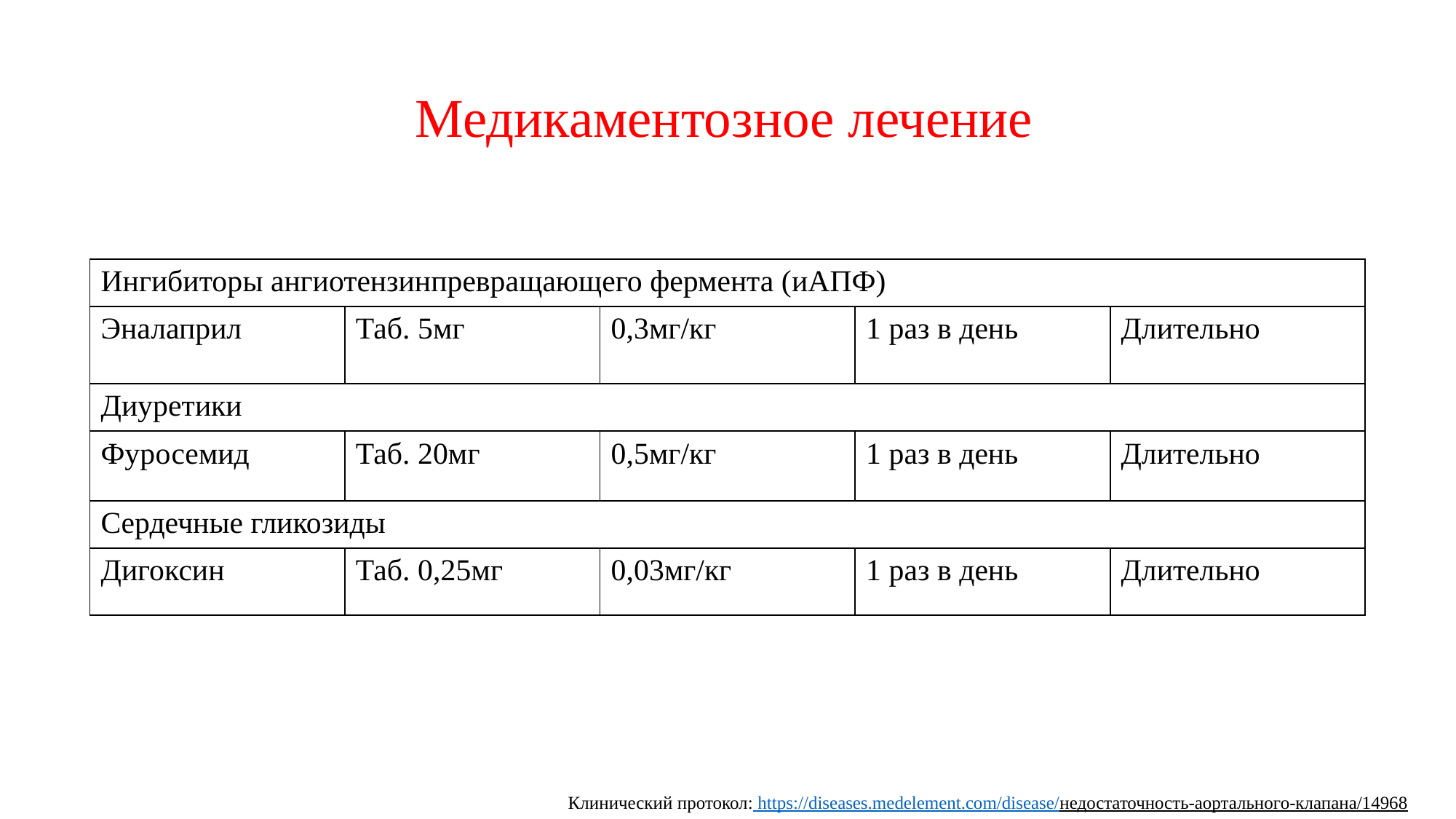

Медикаментозное лечение
| Ингибиторы ангиотензинпревращающего фермента (иАПФ) |  |  |  |  |
| --- | --- | --- | --- | --- |
| Эналаприл | Таб. 5мг | 0,3мг/кг | 1 раз в день | Длительно |
| Диуретики |  |  |  |  |
| Фуросемид | Таб. 20мг | 0,5мг/кг | 1 раз в день | Длительно |
| Сердечные гликозиды |  |  |  |  |
| Дигоксин | Таб. 0,25мг | 0,03мг/кг | 1 раз в день | Длительно |

Клинический протокол: https://diseases.medelement.com/disease/недостаточность-аортального-клапана/14968